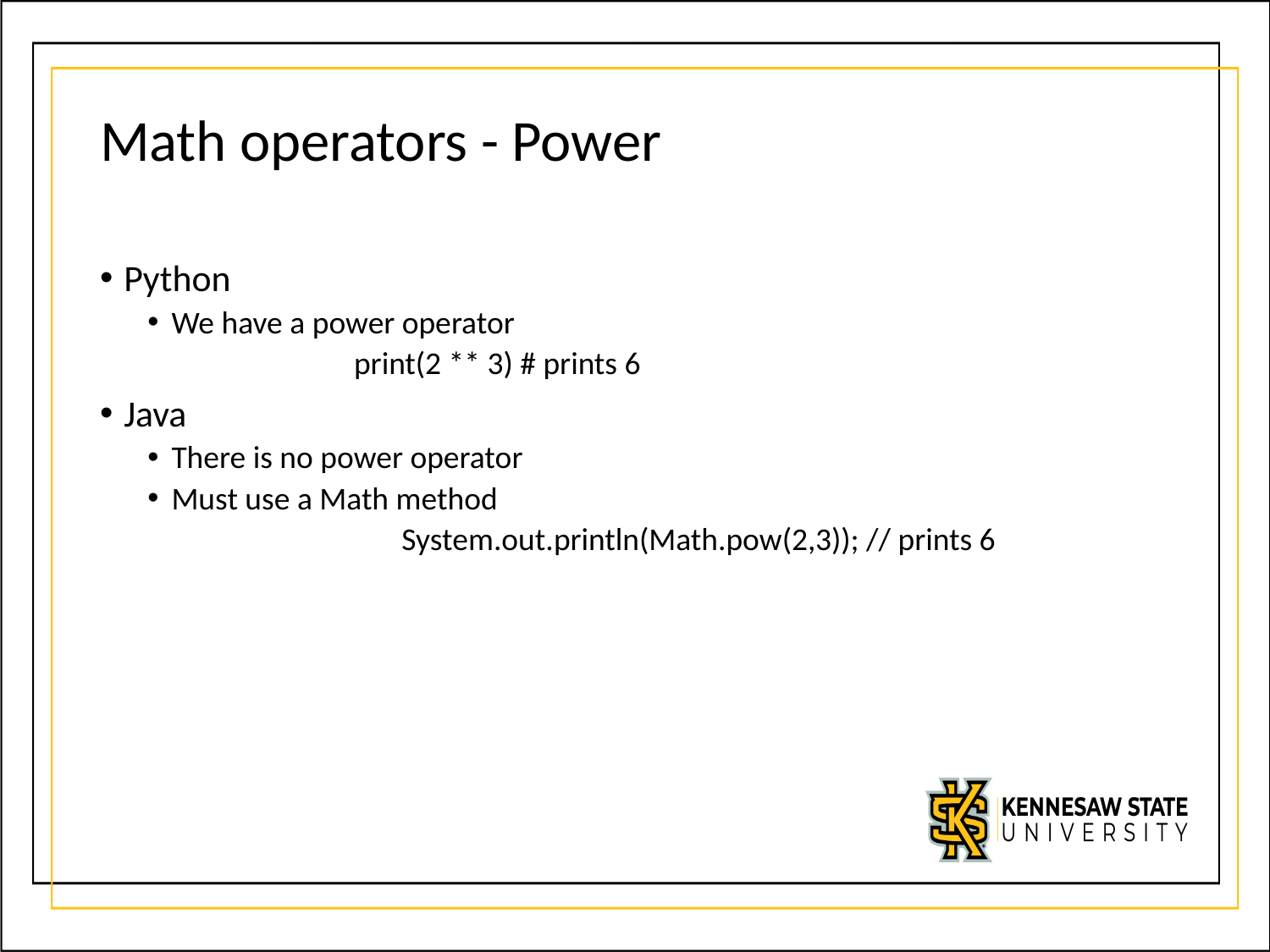

# Math operators - Power
Python
We have a power operator
		print(2 ** 3) # prints 6
Java
There is no power operator
Must use a Math method
		System.out.println(Math.pow(2,3)); // prints 6